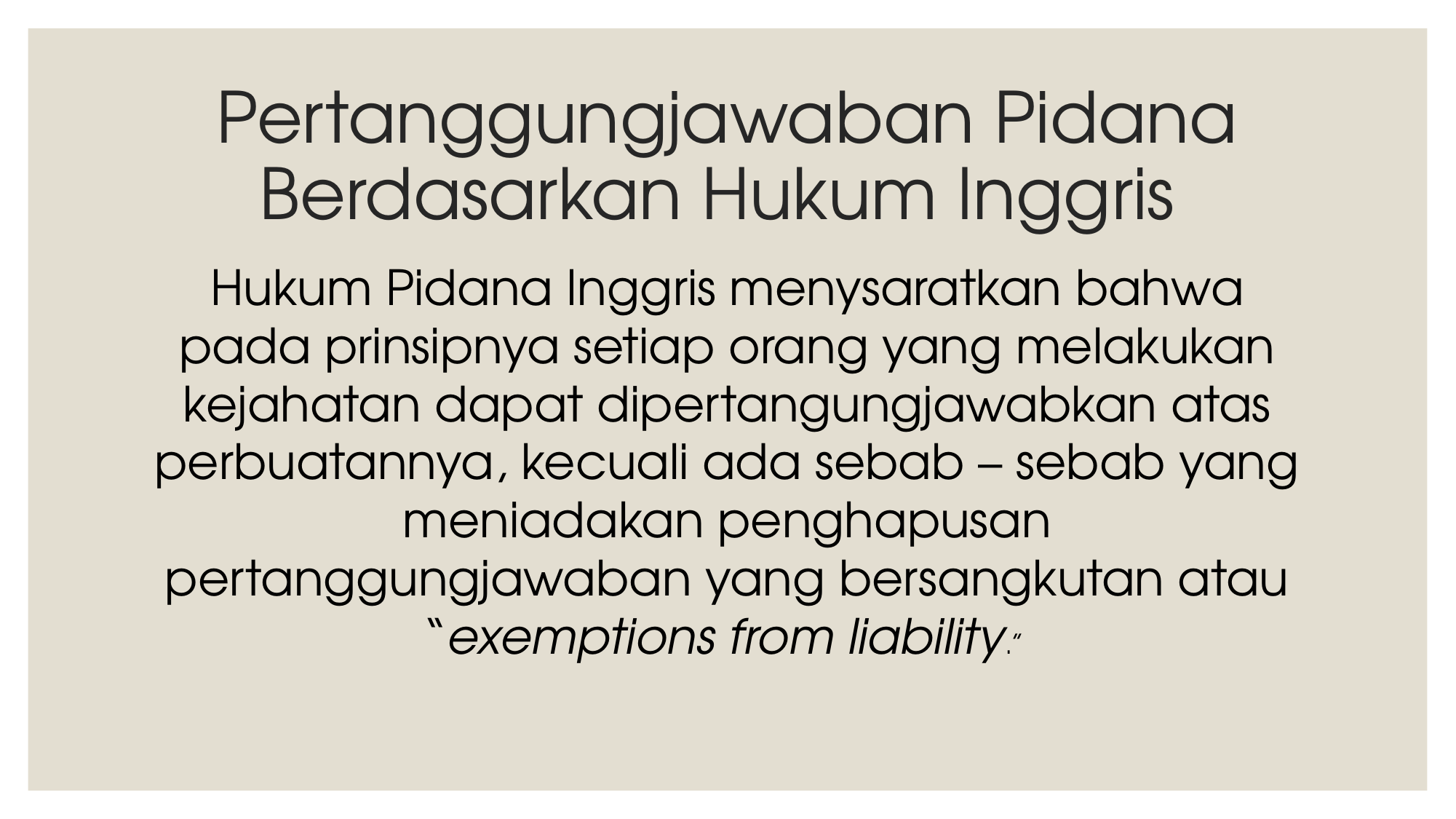

# Pertanggungjawaban Pidana Berdasarkan Hukum Inggris
Hukum Pidana Inggris menysaratkan bahwa pada prinsipnya setiap orang yang melakukan kejahatan dapat dipertangungjawabkan atas perbuatannya, kecuali ada sebab – sebab yang meniadakan penghapusan pertanggungjawaban yang bersangkutan atau “exemptions from liability.”